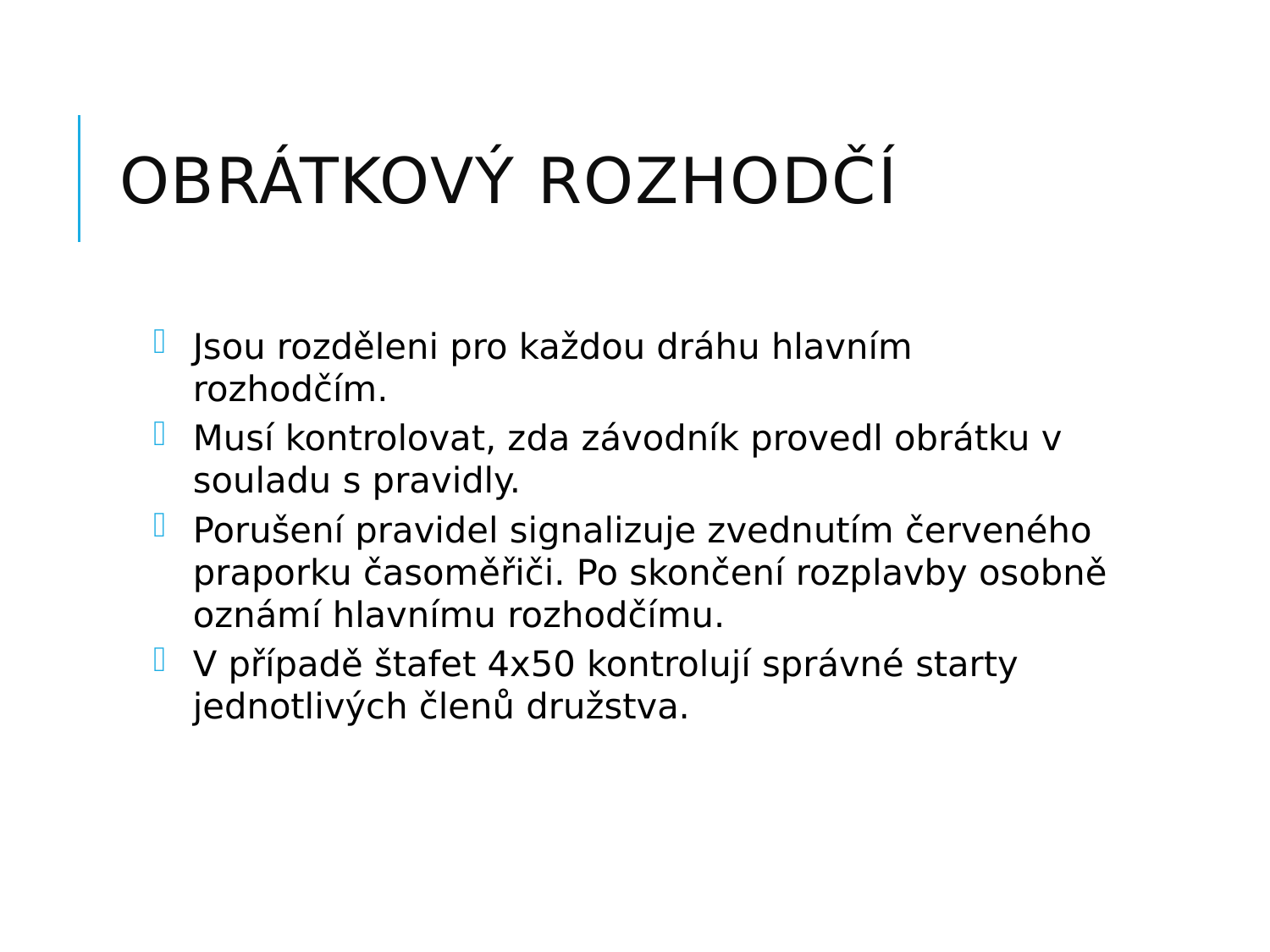

# Obrátkový rozhodčí
Jsou rozděleni pro každou dráhu hlavním rozhodčím.
Musí kontrolovat, zda závodník provedl obrátku v souladu s pravidly.
Porušení pravidel signalizuje zvednutím červeného praporku časoměřiči. Po skončení rozplavby osobně oznámí hlavnímu rozhodčímu.
V případě štafet 4x50 kontrolují správné starty jednotlivých členů družstva.